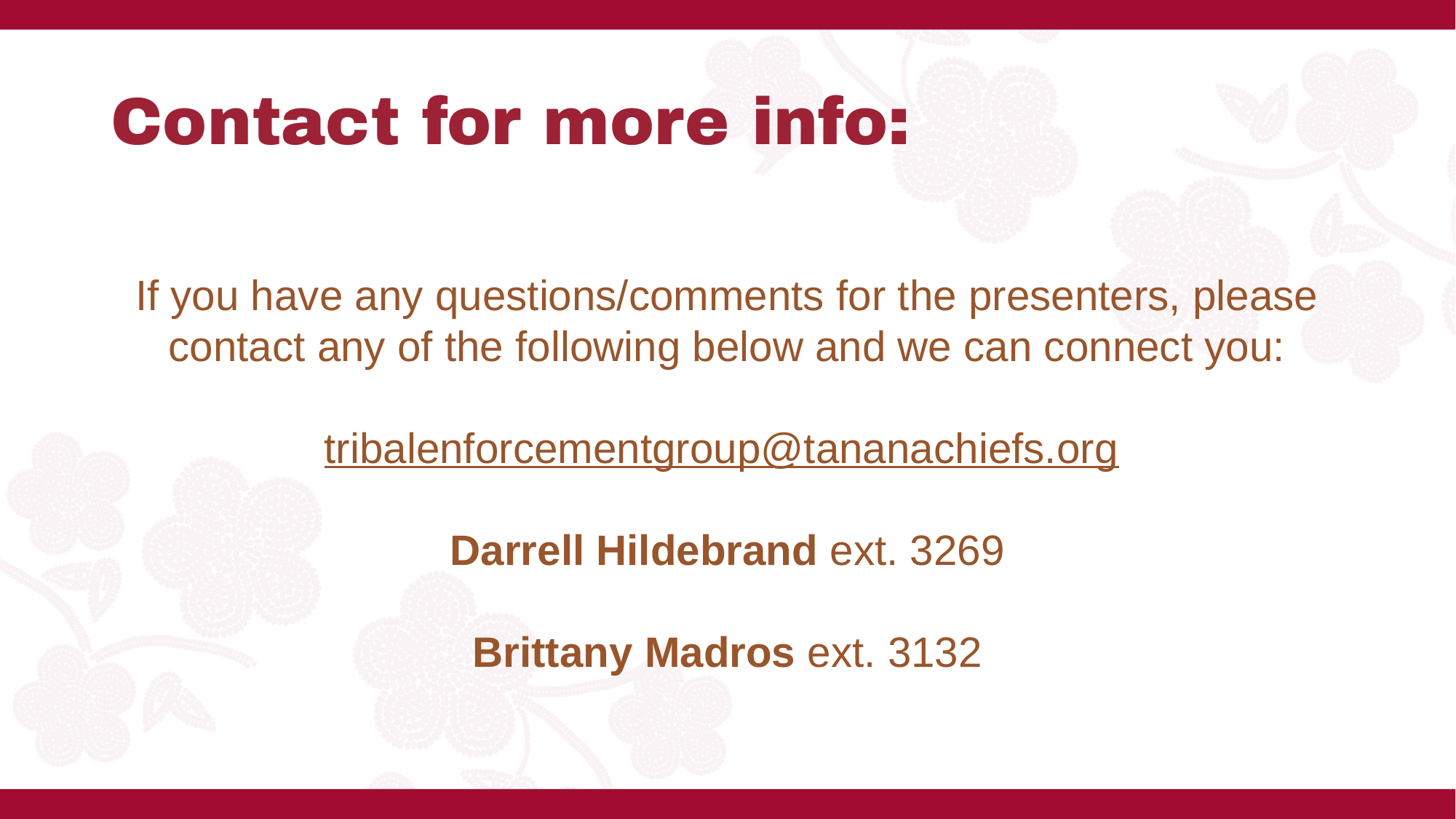

# Contact for more info:
If you have any questions/comments for the presenters, please contact any of the following below and we can connect you:

tribalenforcementgroup@tananachiefs.org

Darrell Hildebrand ext. 3269

Brittany Madros ext. 3132